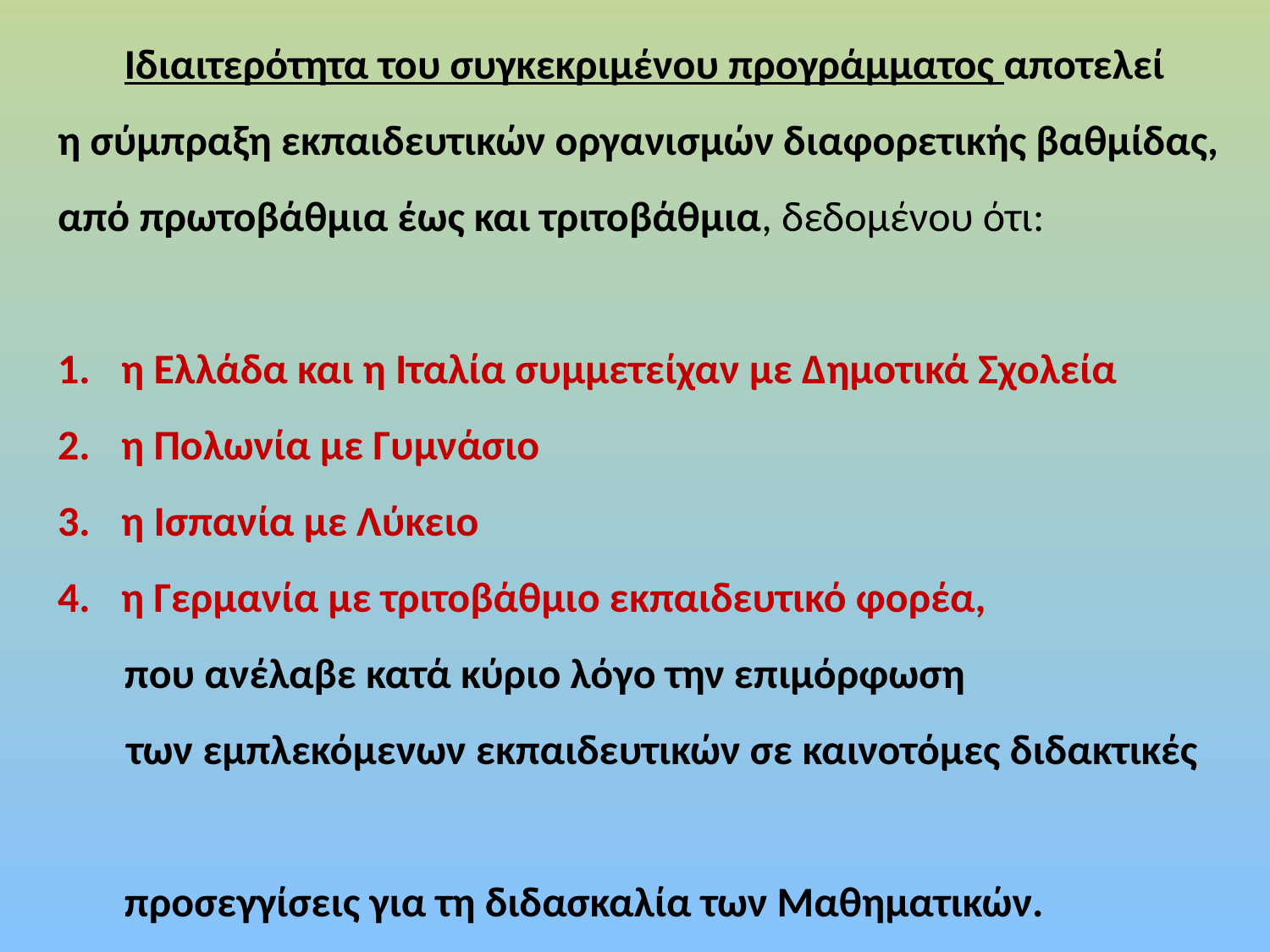

Ιδιαιτερότητα του συγκεκριμένου προγράμματος αποτελεί
η σύμπραξη εκπαιδευτικών οργανισμών διαφορετικής βαθμίδας,
από πρωτοβάθμια έως και τριτοβάθμια, δεδομένου ότι:

η Ελλάδα και η Ιταλία συμμετείχαν με Δημοτικά Σχολεία
η Πολωνία με Γυμνάσιο
η Ισπανία με Λύκειο
η Γερμανία με τριτοβάθμιο εκπαιδευτικό φορέα,
       που ανέλαβε κατά κύριο λόγο την επιμόρφωση
       των εμπλεκόμενων εκπαιδευτικών σε καινοτόμες διδακτικές
       προσεγγίσεις για τη διδασκαλία των Μαθηματικών.